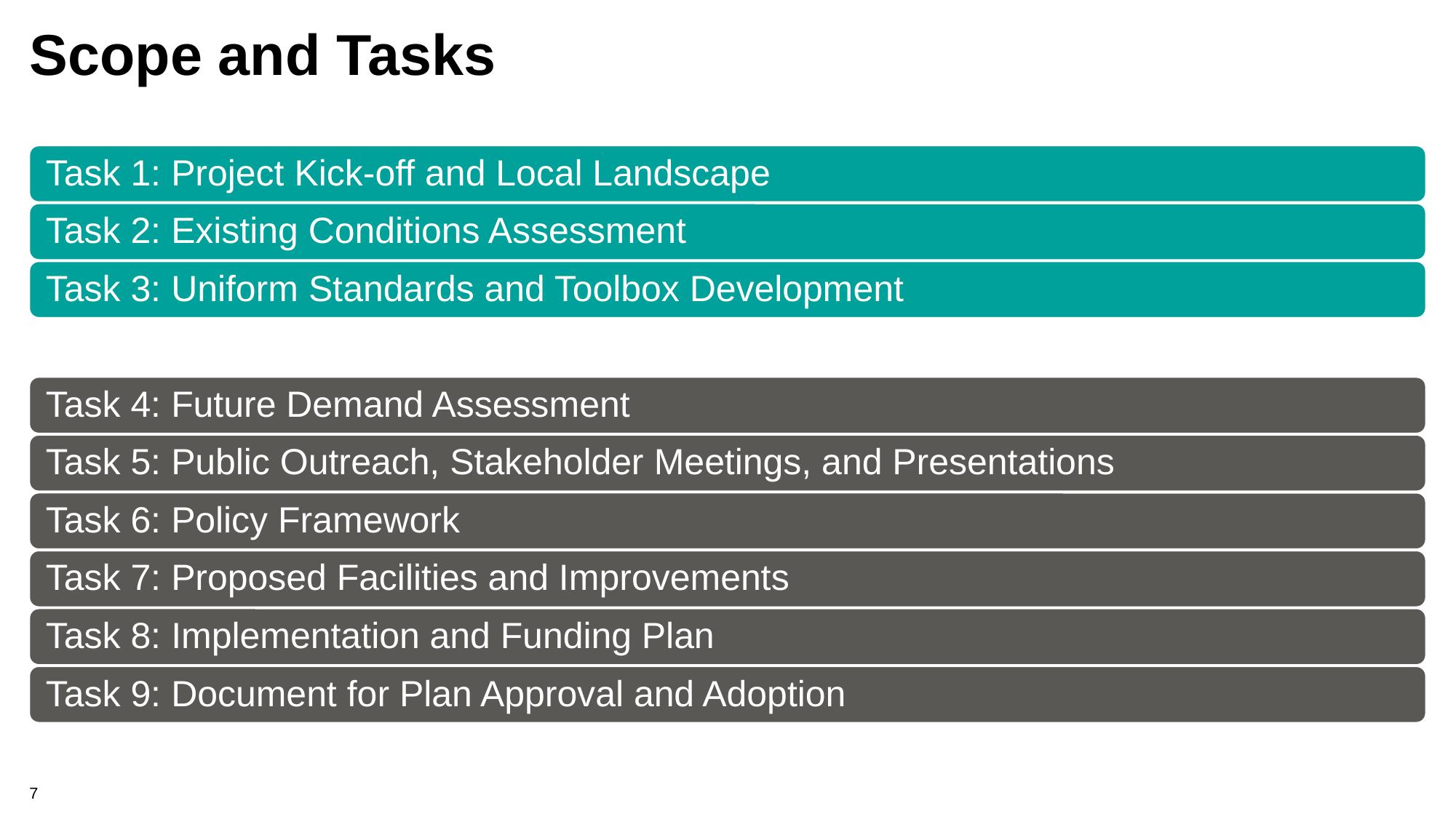

# Scope and Tasks
Task 1: Project Kick-off and Local Landscape
Task 2: Existing Conditions Assessment
Task 3: Uniform Standards and Toolbox Development

Task 4: Future Demand Assessment
Task 5: Public Outreach, Stakeholder Meetings, and Presentations
Task 6: Policy Framework
Task 7: Proposed Facilities and Improvements
Task 8: Implementation and Funding Plan
Task 9: Document for Plan Approval and Adoption
7